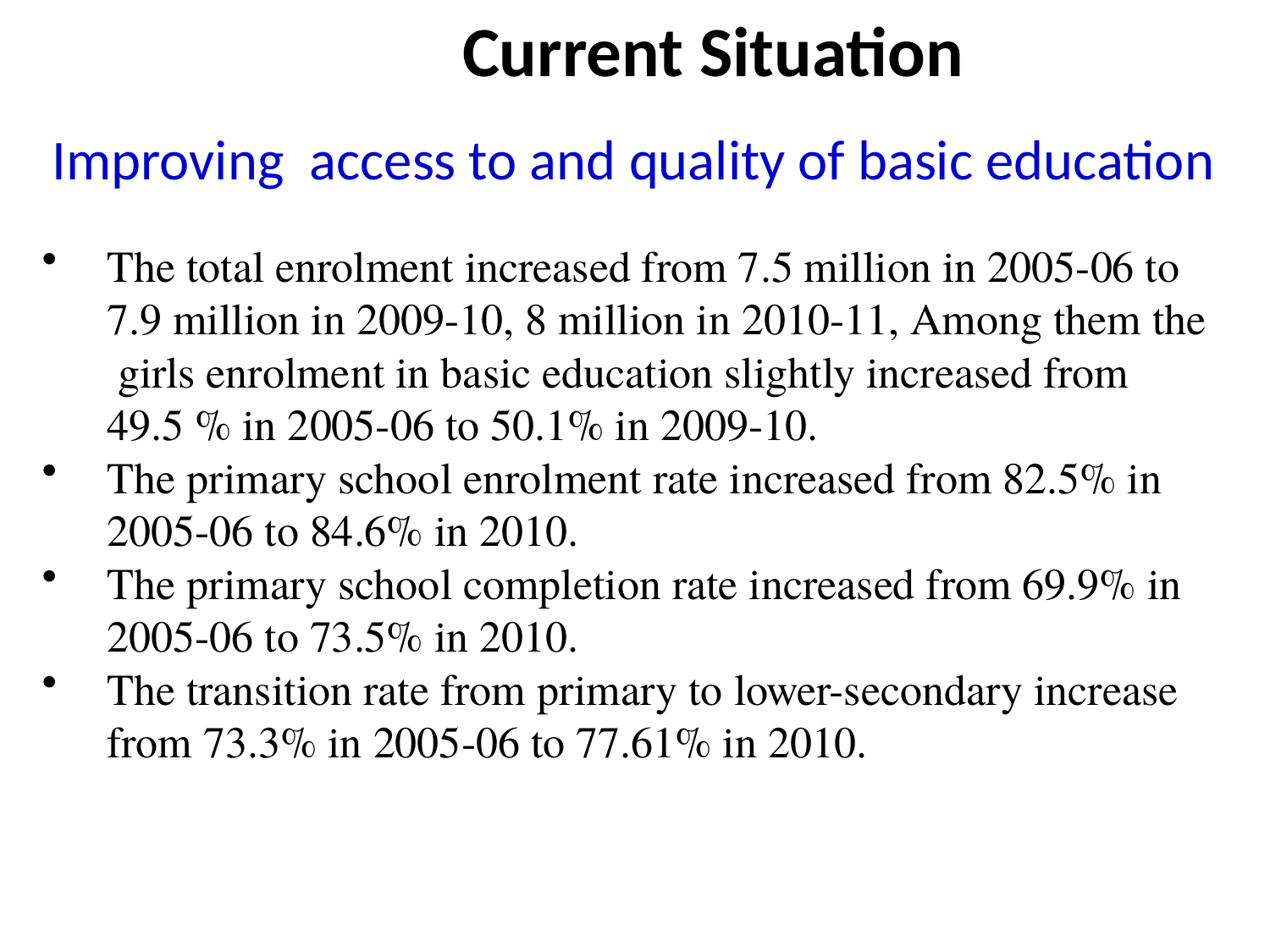

Current Situation
Improving  access to and quality of basic education
The total enrolment increased from 7.5 million in 2005-06 to 7.9 million in 2009-10, 8 million in 2010-11, Among them the  girls enrolment in basic education slightly increased from 49.5 % in 2005-06 to 50.1% in 2009-10.
The primary school enrolment rate increased from 82.5% in 2005-06 to 84.6% in 2010.
The primary school completion rate increased from 69.9% in 2005-06 to 73.5% in 2010.
The transition rate from primary to lower-secondary increase from 73.3% in 2005-06 to 77.61% in 2010.